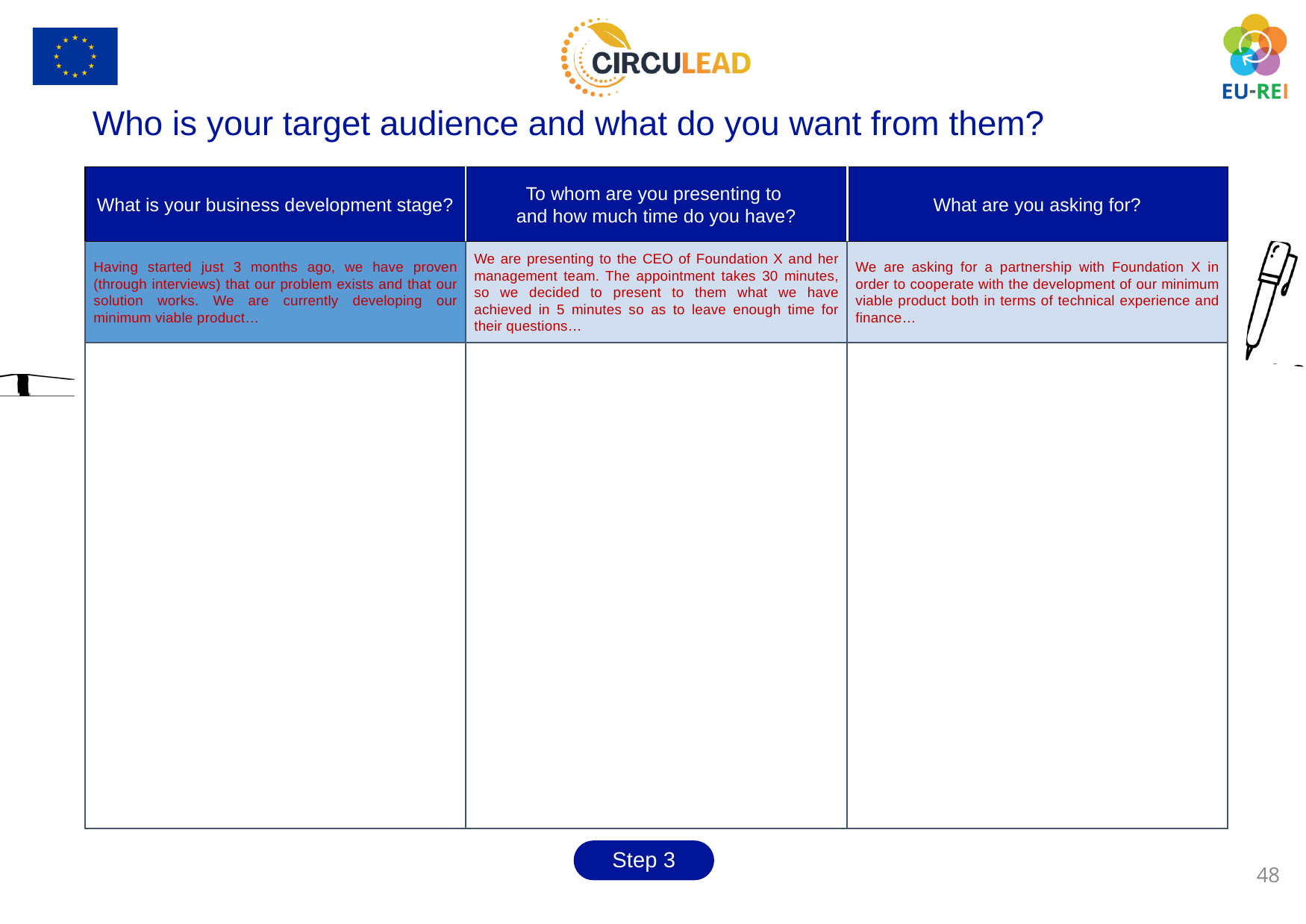

Who is your target audience and what do you want from them?
| What is your business development stage? | To whom are you presenting to and how much time do you have? | What are you asking for? |
| --- | --- | --- |
| Having started just 3 months ago, we have proven (through interviews) that our problem exists and that our solution works. We are currently developing our minimum viable product… | We are presenting to the CEO of Foundation X and her management team. The appointment takes 30 minutes, so we decided to present to them what we have achieved in 5 minutes so as to leave enough time for their questions… | We are asking for a partnership with Foundation X in order to cooperate with the development of our minimum viable product both in terms of technical experience and finance… |
|  |  |  |

Step 3
48